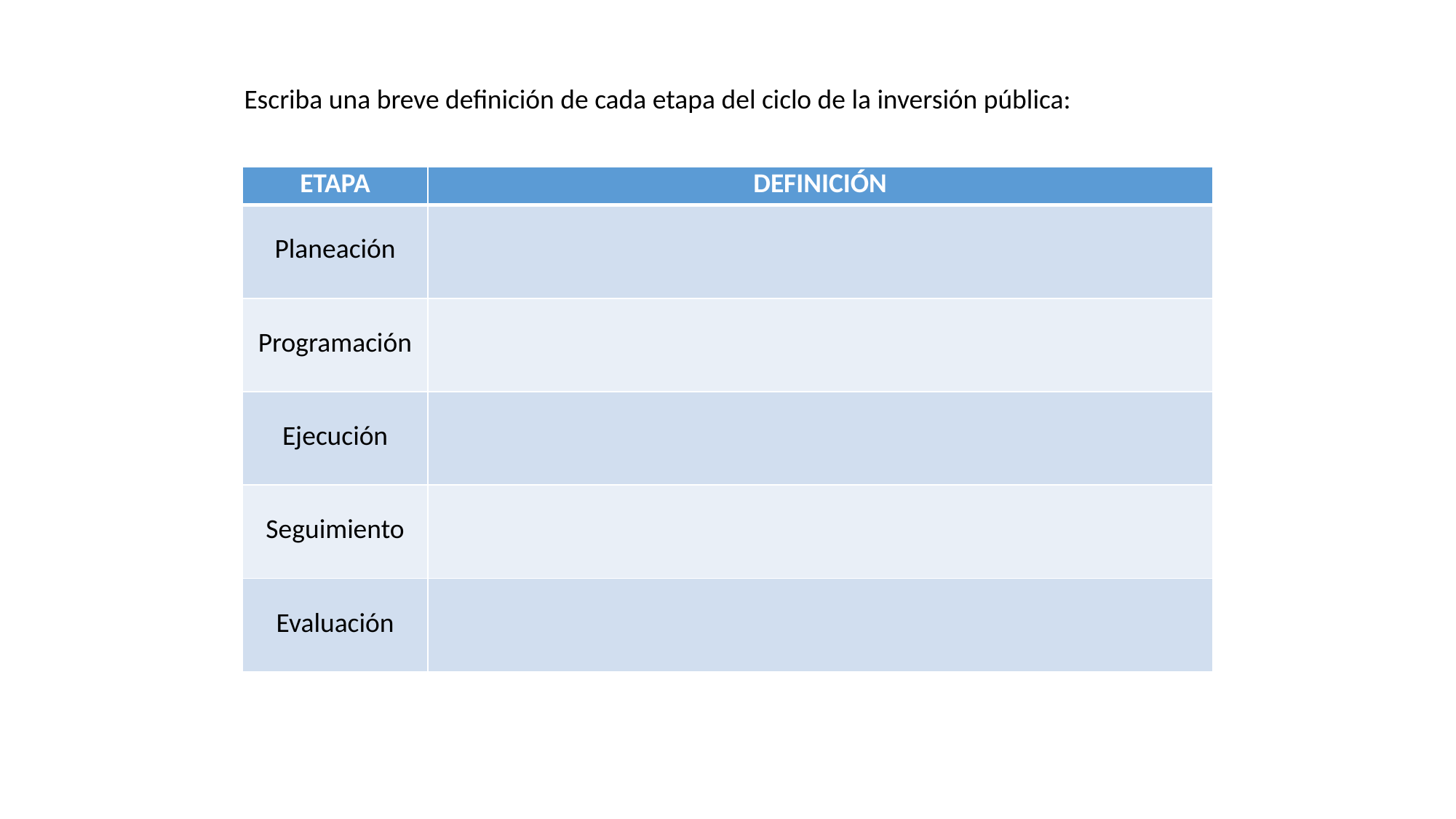

Escriba una breve definición de cada etapa del ciclo de la inversión pública:
| ETAPA | DEFINICIÓN |
| --- | --- |
| Planeación |  |
| Programación |  |
| Ejecución |  |
| Seguimiento |  |
| Evaluación |  |